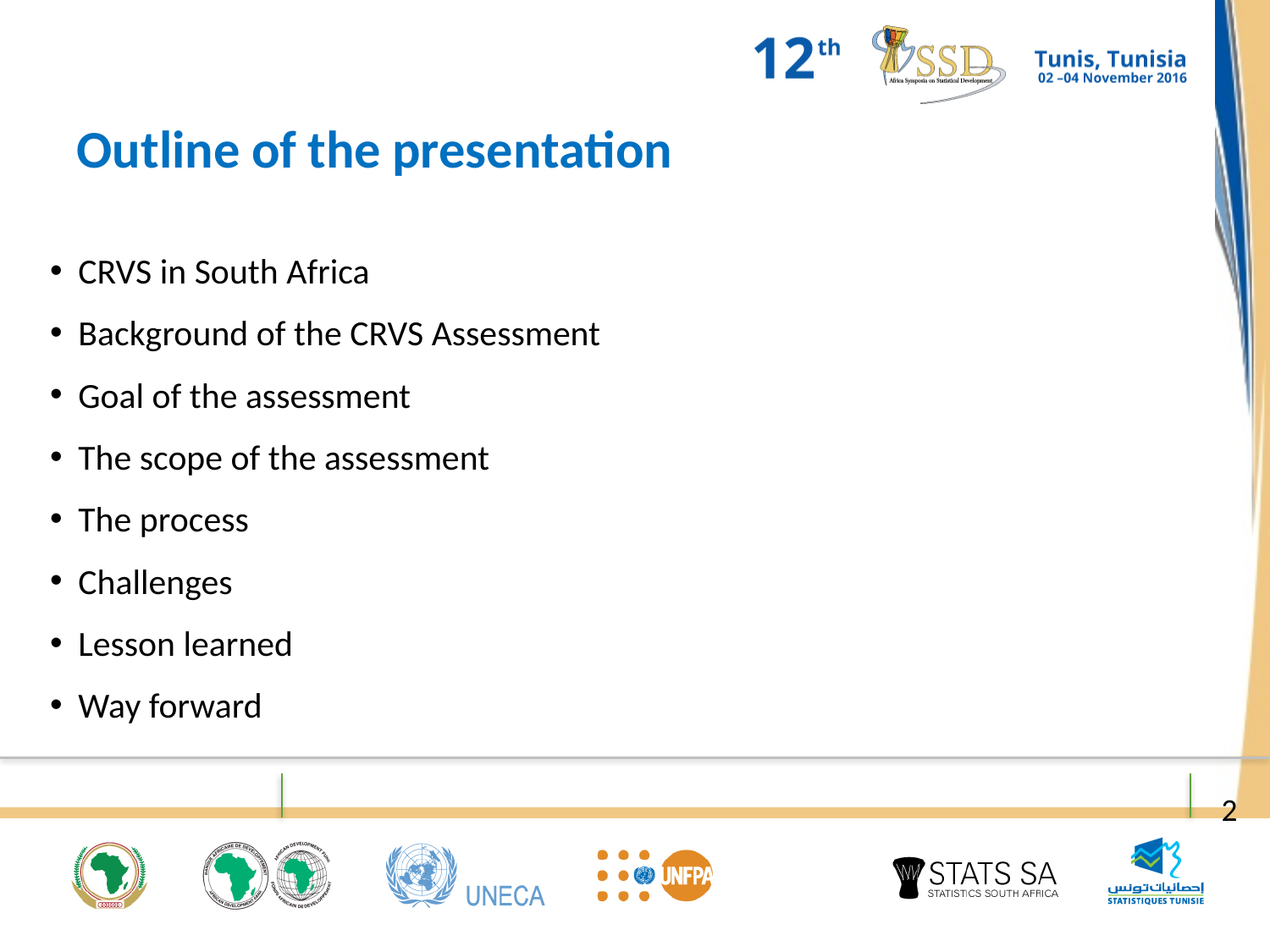

Outline of the presentation
  CRVS in South Africa
  Background of the CRVS Assessment
  Goal of the assessment
  The scope of the assessment
  The process
  Challenges
  Lesson learned
  Way forward

2